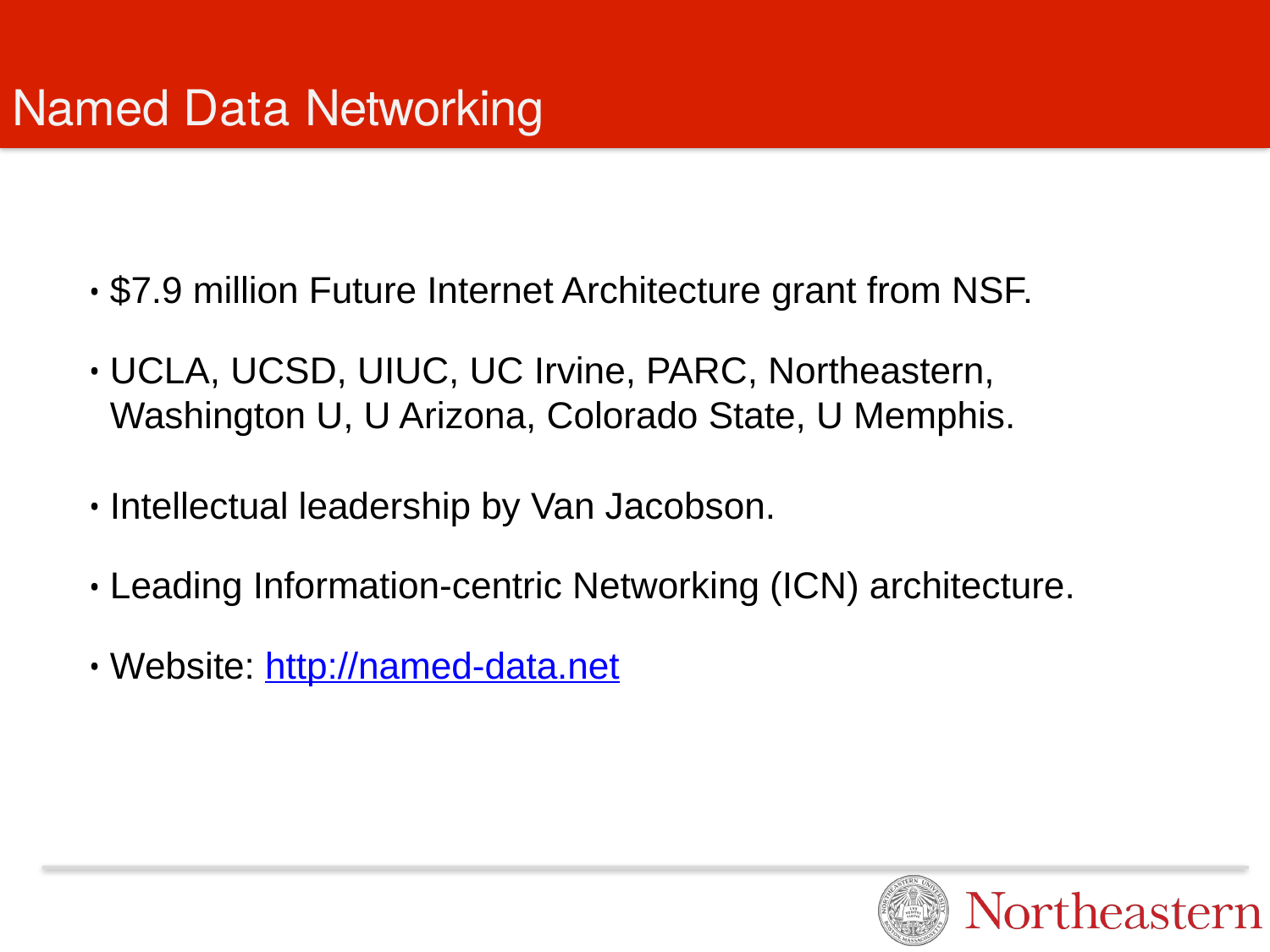

# Named Data Networking
$7.9 million Future Internet Architecture grant from NSF.
UCLA, UCSD, UIUC, UC Irvine, PARC, Northeastern, Washington U, U Arizona, Colorado State, U Memphis.

Intellectual leadership by Van Jacobson.
Leading Information-centric Networking (ICN) architecture.
Website: http://named-data.net